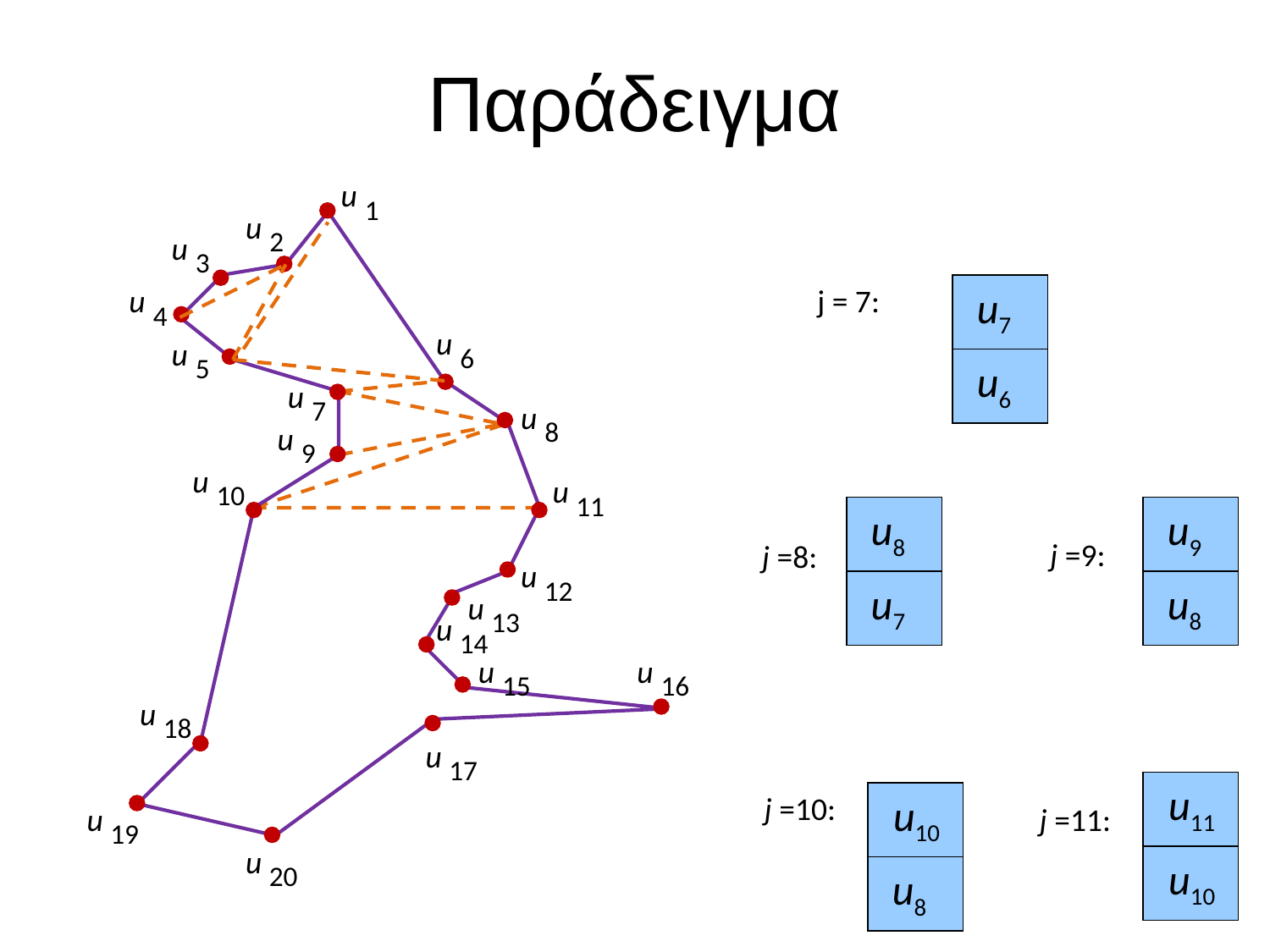

# Παράδειγμα
u
1

u
2

u
3

u
4
j = 7:

u6

u7

u
6
u
5

u5

u6

u
7

u
8
u
9

u
10
u
11

u7

u8

u9

j =9:
j =8:
u
12

u6

u7

u8
u
13

u
14

u
15
u
16

u
18

u
17

u10

u11
j =10:

u9

u10
j =11:
u
19

u
20

u8

u10

u8